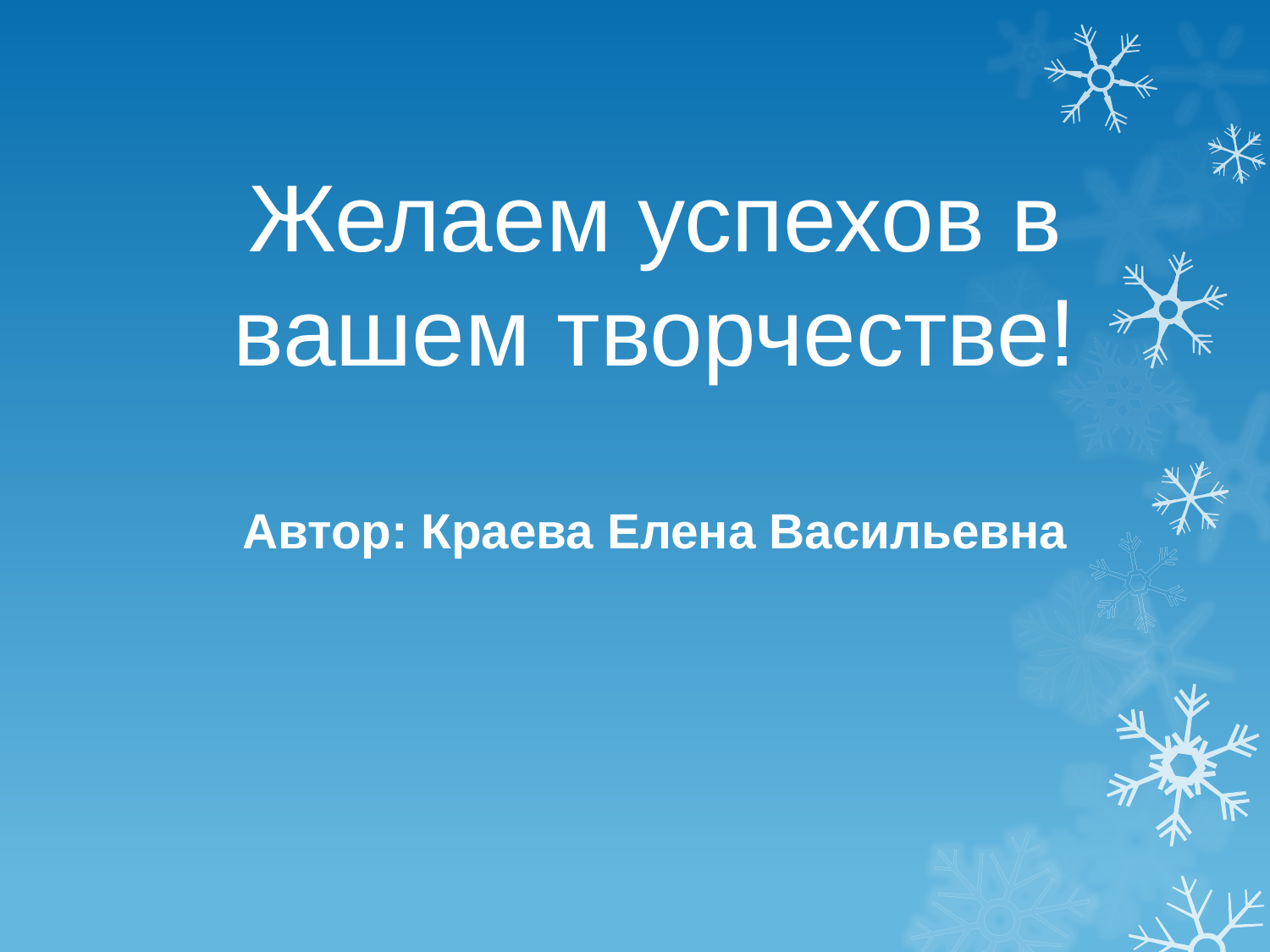

# Желаем успехов в вашем творчестве! Автор: Краева Елена Васильевна